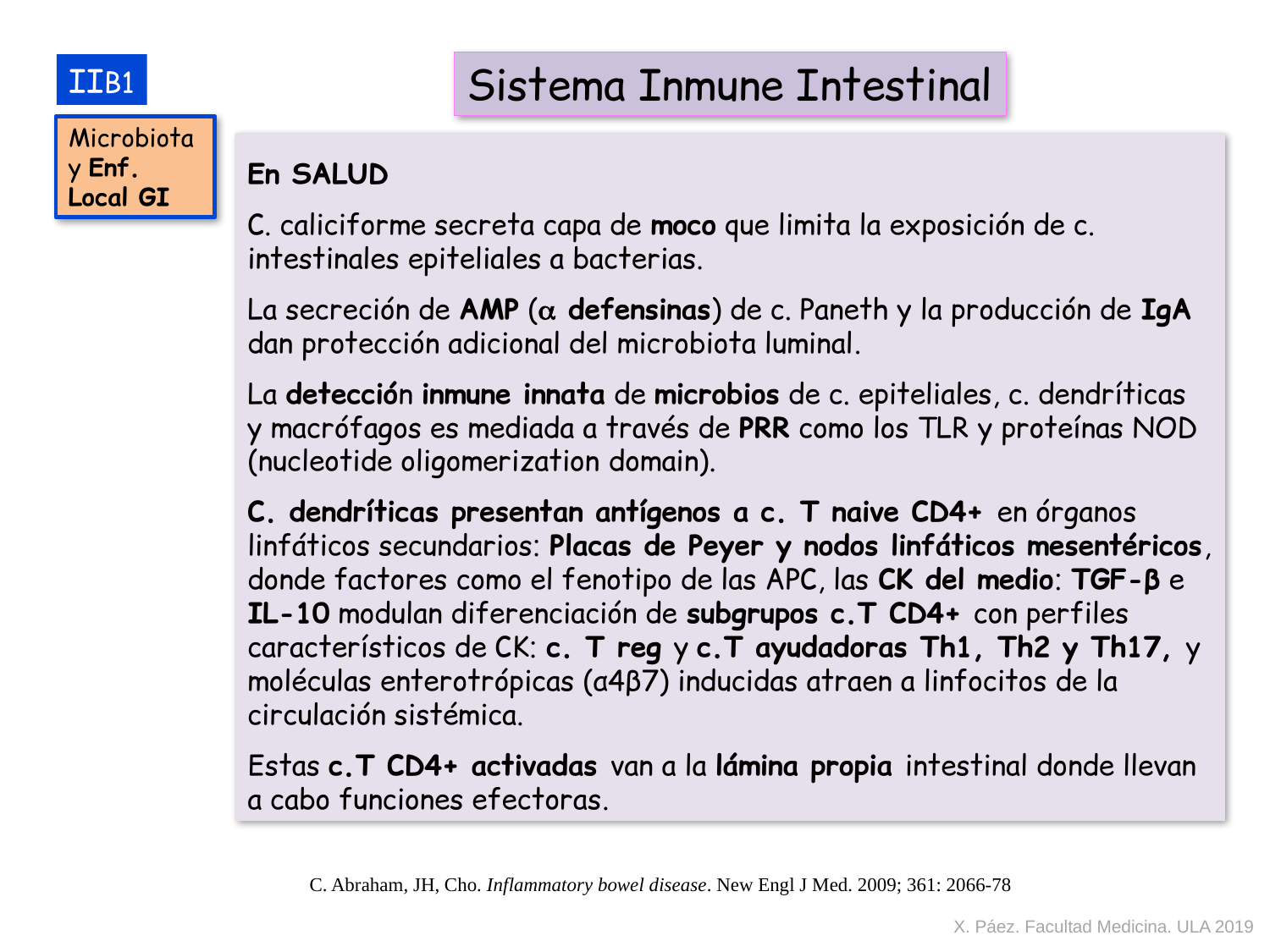

Sistema Inmune Intestinal
IIB1
Microbiota y Enf. Local GI

En SALUD

C. caliciforme secreta capa de moco que limita la exposición de c. intestinales epiteliales a bacterias.

La secreción de AMP (α defensinas) de c. Paneth y la producción de IgA dan protección adicional del microbiota luminal.

La detección inmune innata de microbios de c. epiteliales, c. dendríticas  y macrófagos es mediada a través de PRR como los TLR y proteínas NOD (nucleotide oligomerization domain).

C. dendríticas presentan antígenos a c. T naive CD4+ en órganos linfáticos secundarios: Placas de Peyer y nodos linfáticos mesentéricos, donde factores como el fenotipo de las APC, las CK del medio: TGF-β e IL-10 modulan diferenciación de subgrupos c.T CD4+ con perfiles característicos de CK: c. T reg y c.T ayudadoras Th1, Th2 y Th17, y moléculas enterotrópicas (α4β7) inducidas atraen a linfocitos de la circulación sistémica.

Estas c.T CD4+ activadas van a la lámina propia intestinal donde llevan a cabo funciones efectoras.
C. Abraham, JH, Cho. Inflammatory bowel disease. New Engl J Med. 2009; 361: 2066-78
X. Páez. Facultad Medicina. ULA 2019